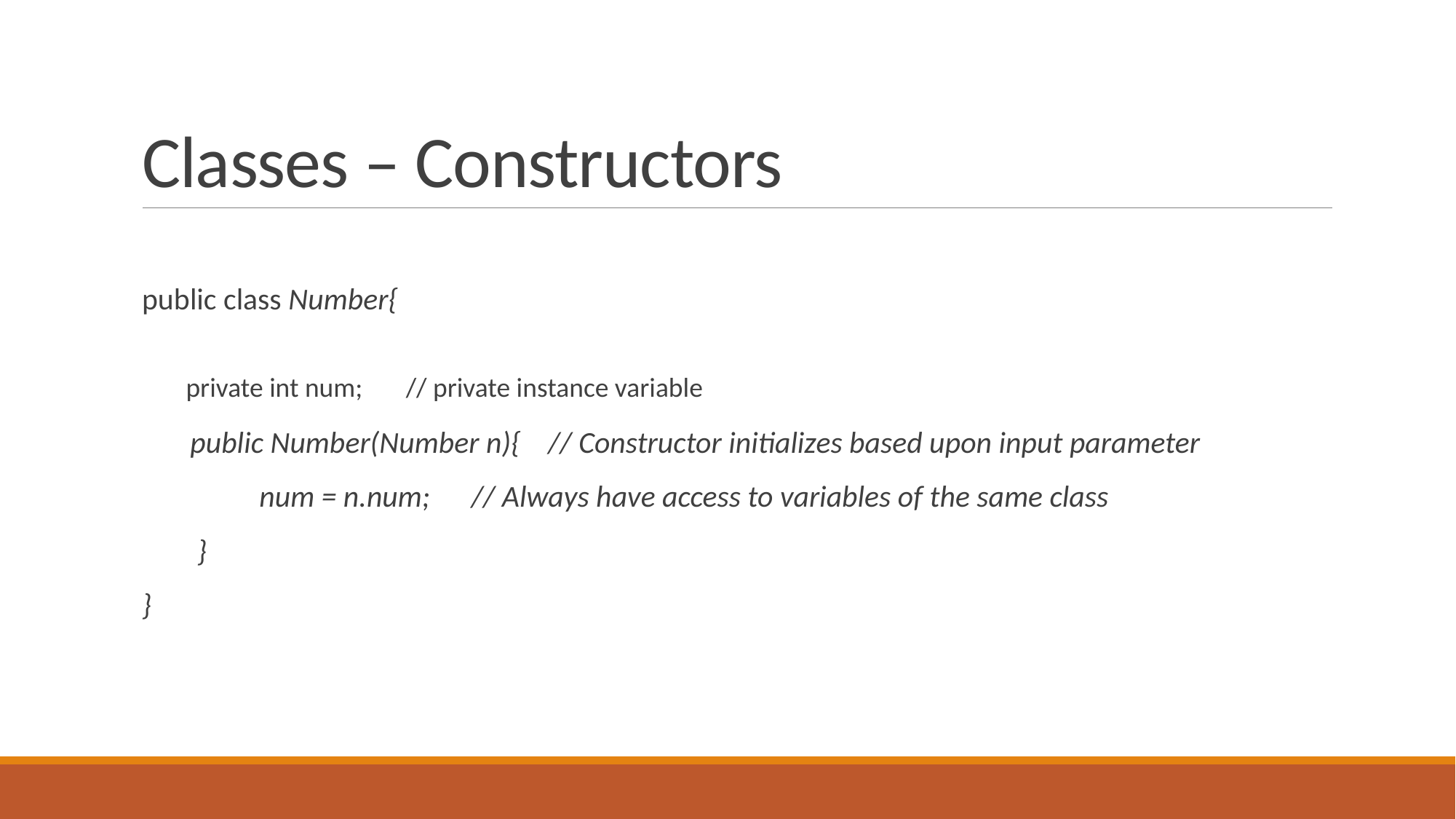

# Classes – Constructors

public class Number{

     private int num;       // private instance variable
       public Number(Number n){    // Constructor initializes based upon input parameter
                 num = n.num;      // Always have access to variables of the same class
        }
}